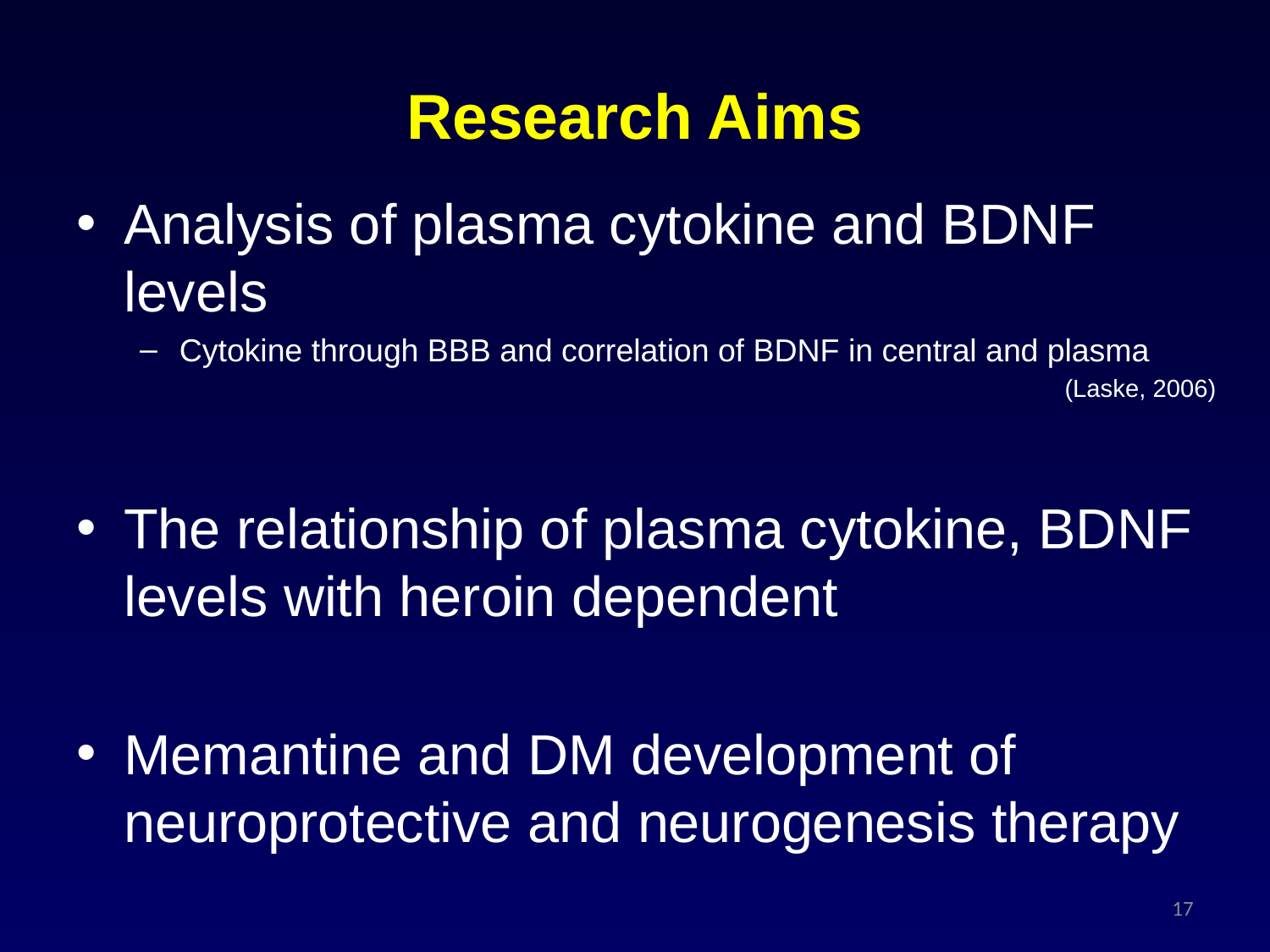

# Research Aims
Analysis of plasma cytokine and BDNF levels
Cytokine through BBB and correlation of BDNF in central and plasma
(Laske, 2006)

The relationship of plasma cytokine, BDNF levels with heroin dependent

Memantine and DM development of neuroprotective and neurogenesis therapy

17